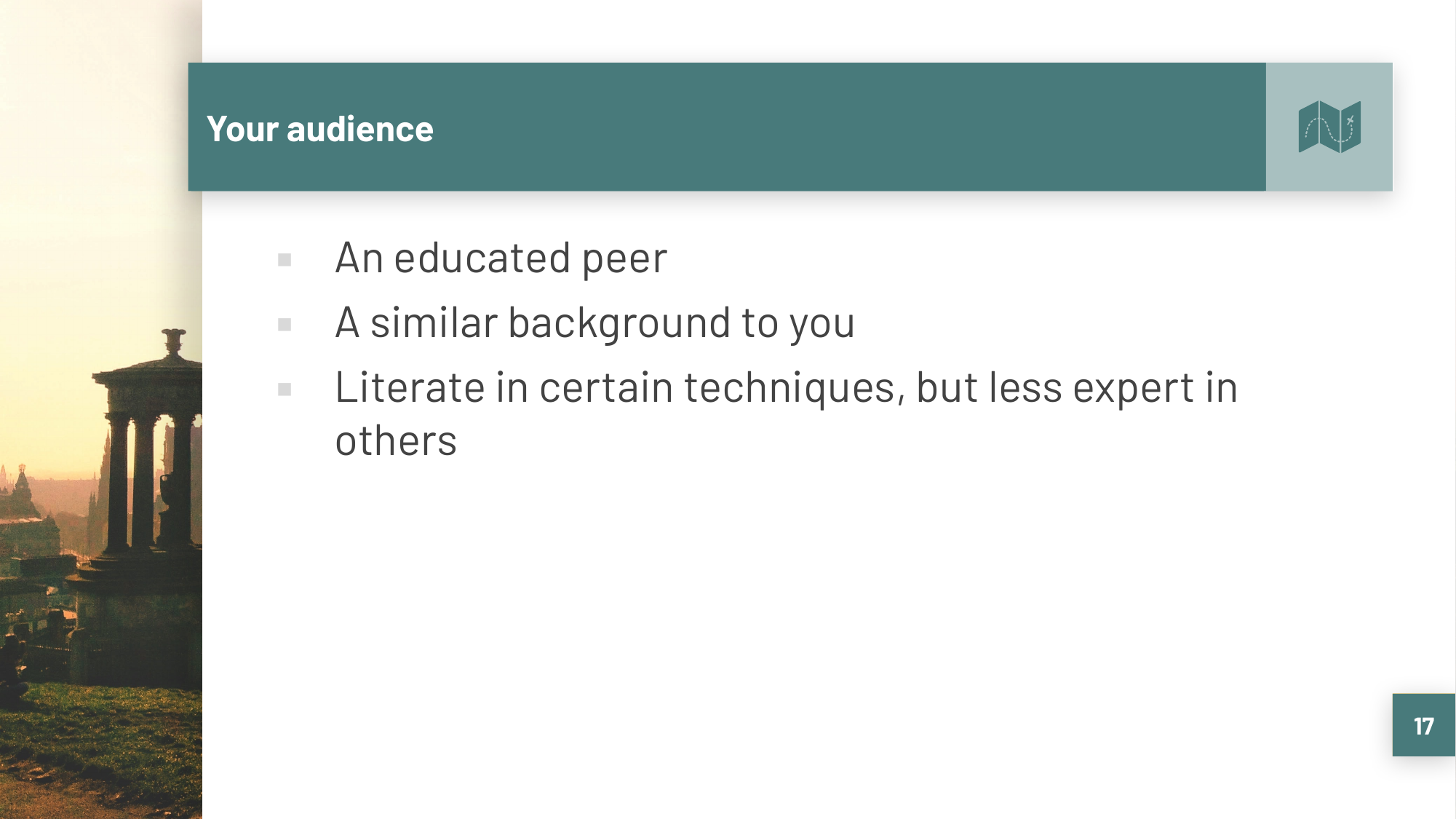

# Your audience

An educated peer
A similar background to you
Literate in certain techniques, but less expert in others

17